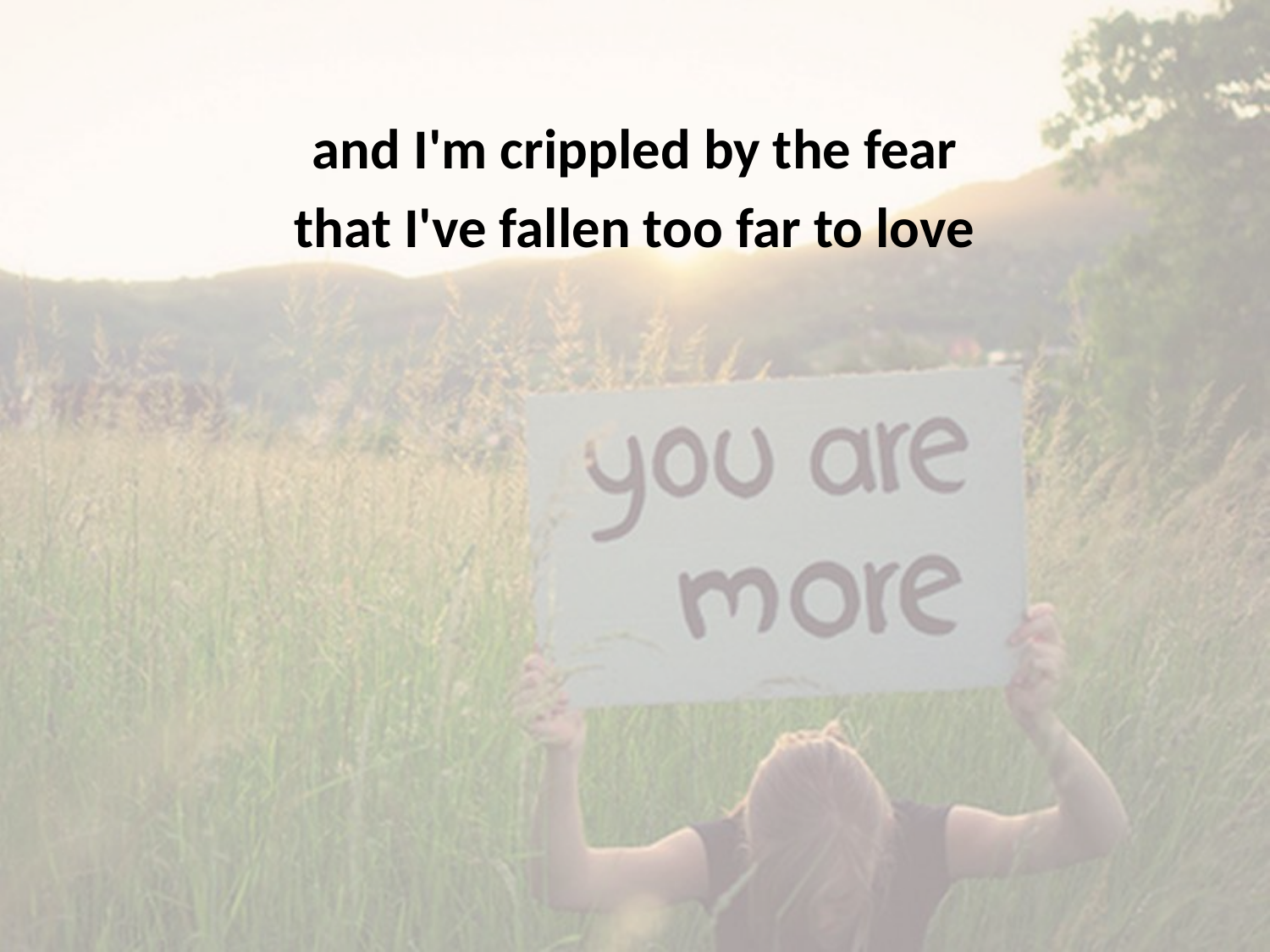

and I'm crippled by the fear
that I've fallen too far to love